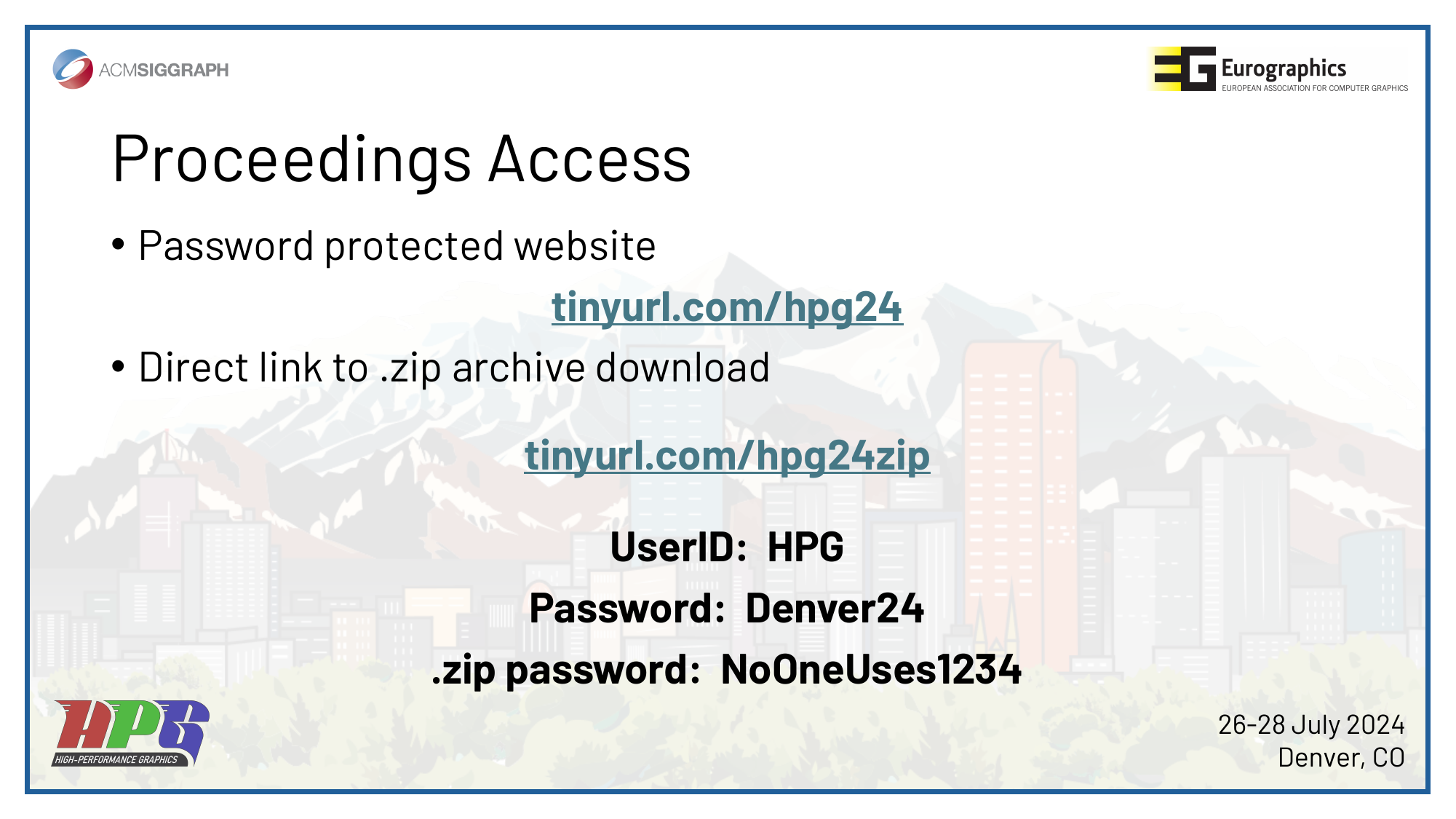

# Proceedings Access
Password protected website
tinyurl.com/hpg24
Direct link to .zip archive download

tinyurl.com/hpg24zip

UserID:  HPG
Password:  Denver24
.zip password:  NoOneUses1234